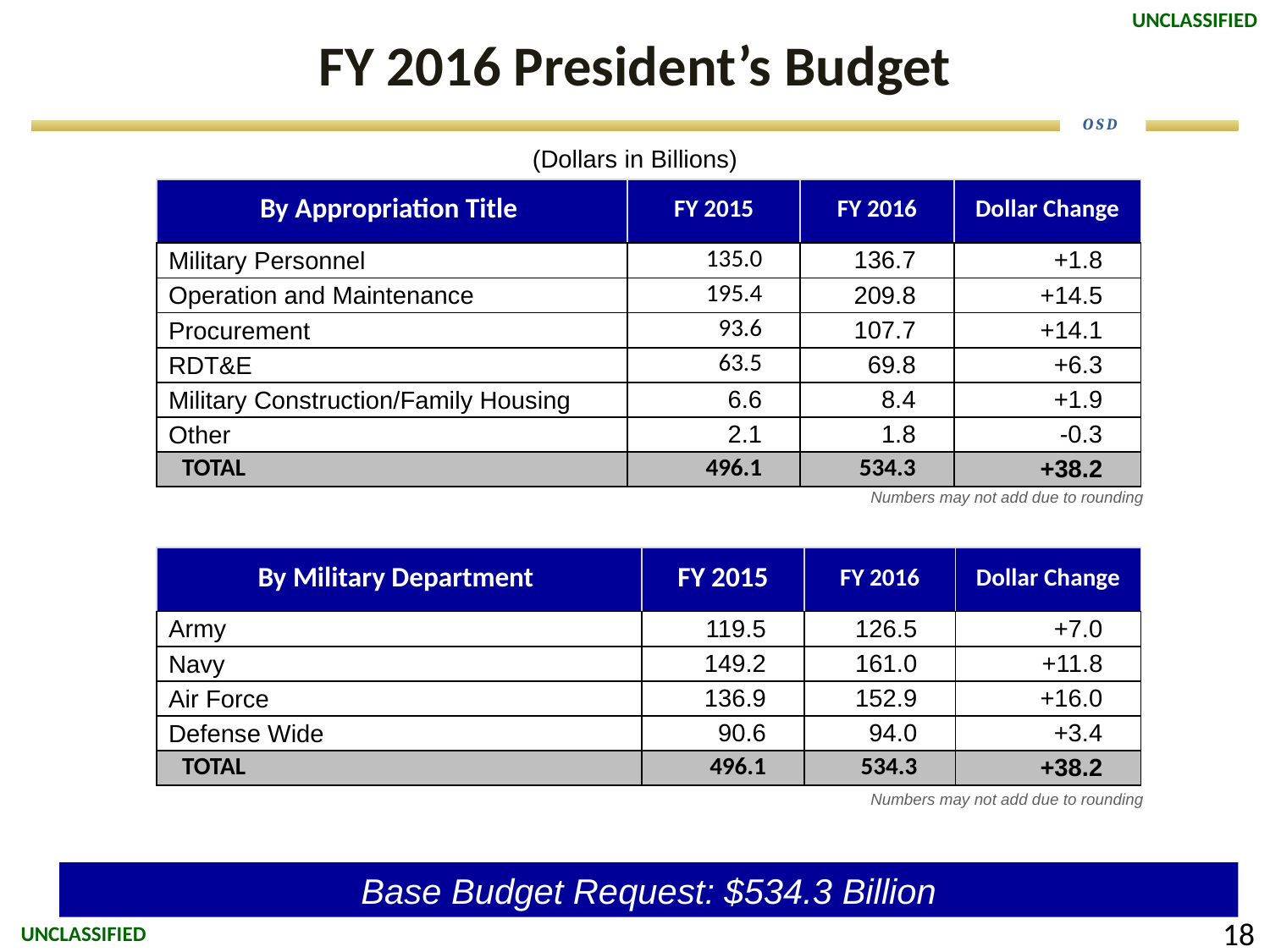

# FY 2016 President’s Budget
(Dollars in Billions)
| By Appropriation Title | FY 2015 | FY 2016 | Dollar Change |
| --- | --- | --- | --- |
| Military Personnel | 135.0 | 136.7 | +1.8 |
| Operation and Maintenance | 195.4 | 209.8 | +14.5 |
| Procurement | 93.6 | 107.7 | +14.1 |
| RDT&E | 63.5 | 69.8 | +6.3 |
| Military Construction/Family Housing | 6.6 | 8.4 | +1.9 |
| Other | 2.1 | 1.8 | -0.3 |
| TOTAL | 496.1 | 534.3 | +38.2 |
Numbers may not add due to rounding
| By Military Department | FY 2015 | FY 2016 | Dollar Change |
| --- | --- | --- | --- |
| Army | 119.5 | 126.5 | +7.0 |
| Navy | 149.2 | 161.0 | +11.8 |
| Air Force | 136.9 | 152.9 | +16.0 |
| Defense Wide | 90.6 | 94.0 | +3.4 |
| TOTAL | 496.1 | 534.3 | +38.2 |
Numbers may not add due to rounding
Base Budget Request: $534.3 Billion
   18